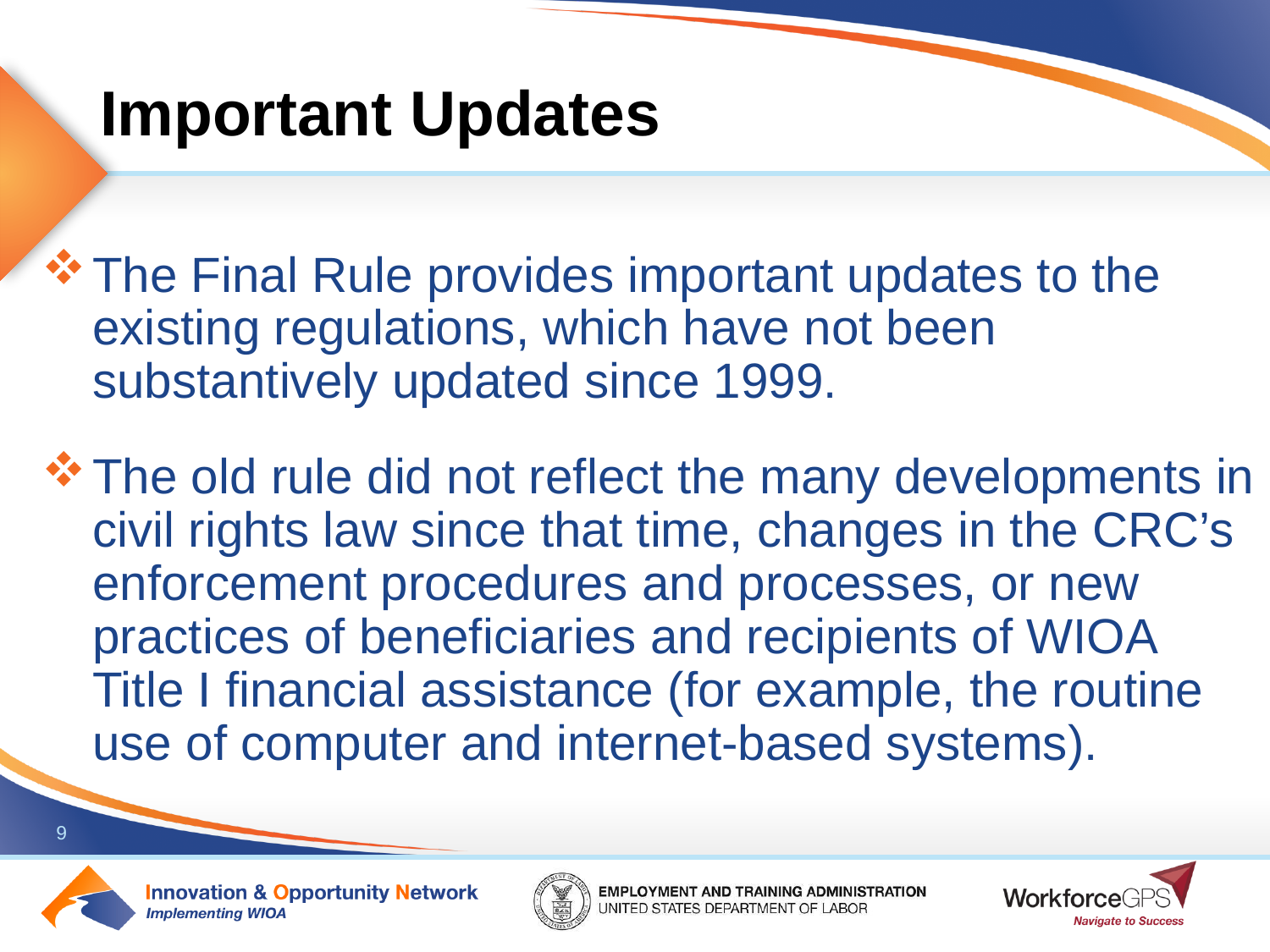

# Important Updates
The Final Rule provides important updates to the existing regulations, which have not been substantively updated since 1999.
The old rule did not reflect the many developments in civil rights law since that time, changes in the CRC’s enforcement procedures and processes, or new practices of beneficiaries and recipients of WIOA Title I financial assistance (for example, the routine use of computer and internet-based systems).